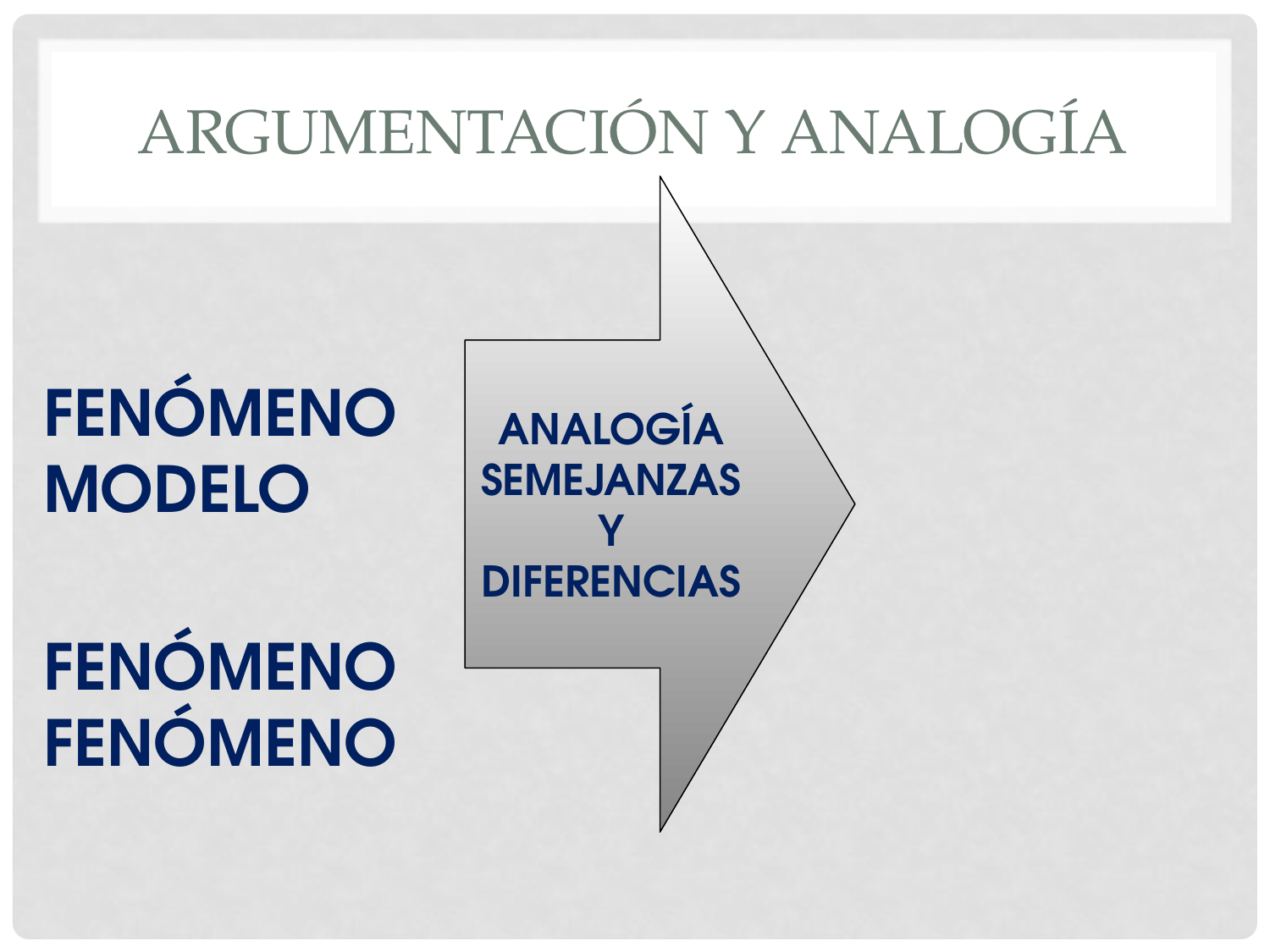

# Argumentación y analogía
ANALOGÍA
SEMEJANZAS
Y DIFERENCIAS

FENÓMENO				          MODELO

FENÓMENO				     FENÓMENO